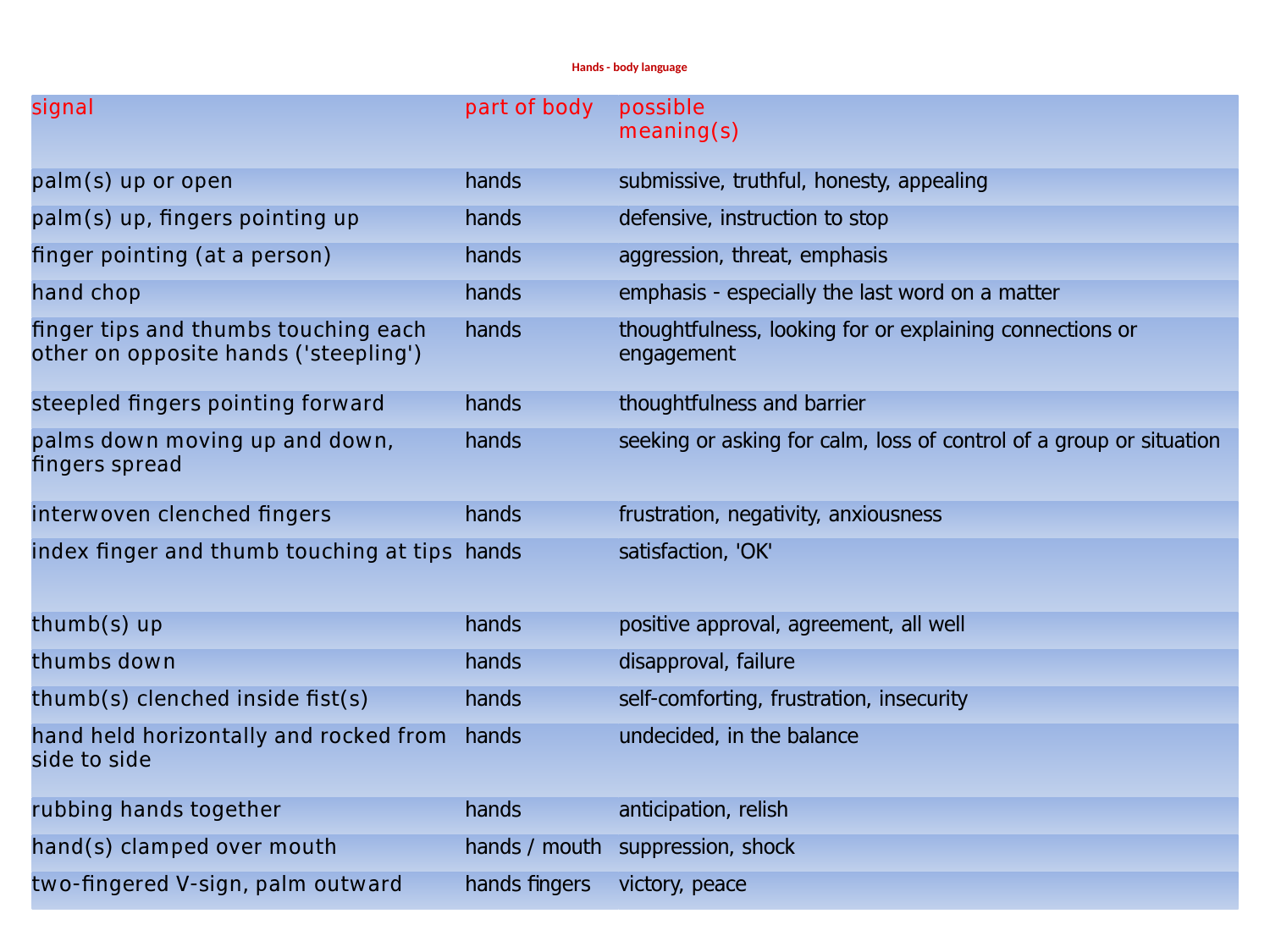

# Hands - body language
| signal | part of body | possible meaning(s) |
| --- | --- | --- |
| palm(s) up or open | hands | submissive, truthful, honesty, appealing |
| palm(s) up, fingers pointing up | hands | defensive, instruction to stop |
| finger pointing (at a person) | hands | aggression, threat, emphasis |
| hand chop | hands | emphasis - especially the last word on a matter |
| finger tips and thumbs touching each other on opposite hands ('steepling') | hands | thoughtfulness, looking for or explaining connections or engagement |
| steepled fingers pointing forward | hands | thoughtfulness and barrier |
| palms down moving up and down, fingers spread | hands | seeking or asking for calm, loss of control of a group or situation |
| interwoven clenched fingers | hands | frustration, negativity, anxiousness |
| index finger and thumb touching at tips | hands | satisfaction, 'OK' |
| thumb(s) up | hands | positive approval, agreement, all well |
| thumbs down | hands | disapproval, failure |
| thumb(s) clenched inside fist(s) | hands | self-comforting, frustration, insecurity |
| hand held horizontally and rocked from side to side | hands | undecided, in the balance |
| rubbing hands together | hands | anticipation, relish |
| hand(s) clamped over mouth | hands / mouth | suppression, shock |
| two-fingered V-sign, palm outward | hands fingers | victory, peace |